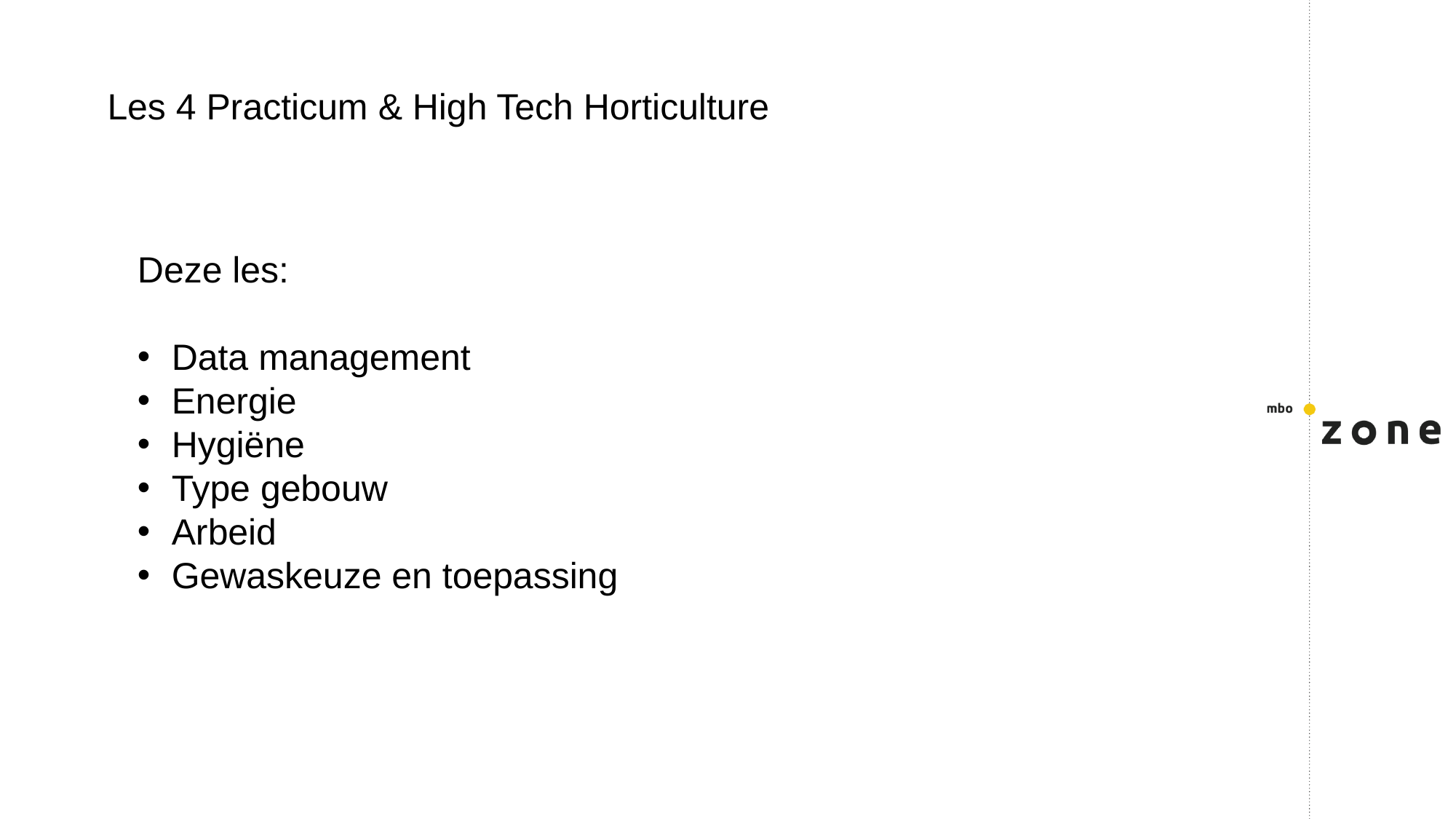

Les 4 Practicum & High Tech Horticulture
Deze les:

Data management
Energie
Hygiëne
Type gebouw
Arbeid
Gewaskeuze en toepassing